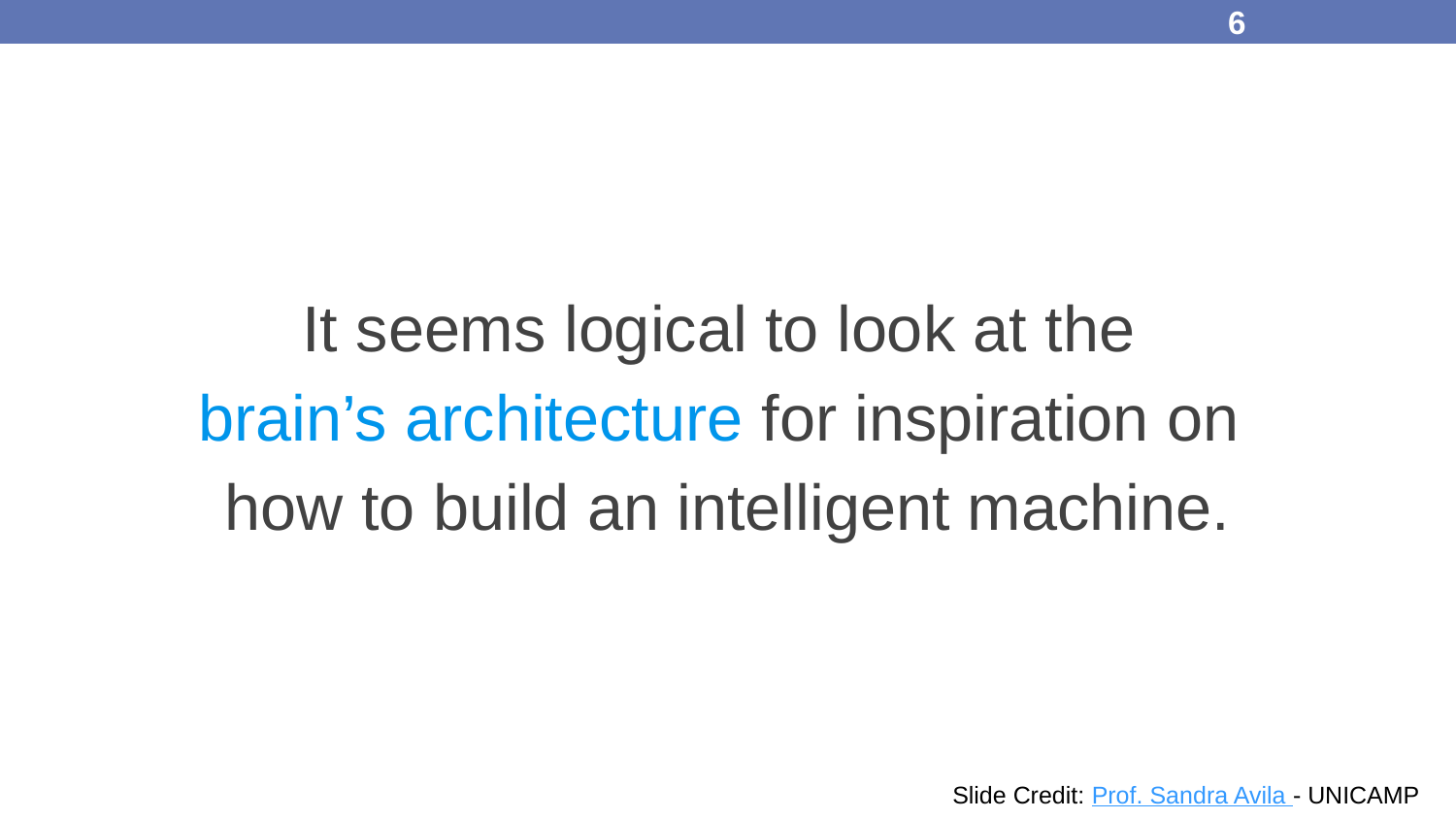

It seems logical to look at the
brain’s architecture for inspiration on
how to build an intelligent machine.
6
6
Slide Credit: Prof. Sandra Avila - UNICAMP